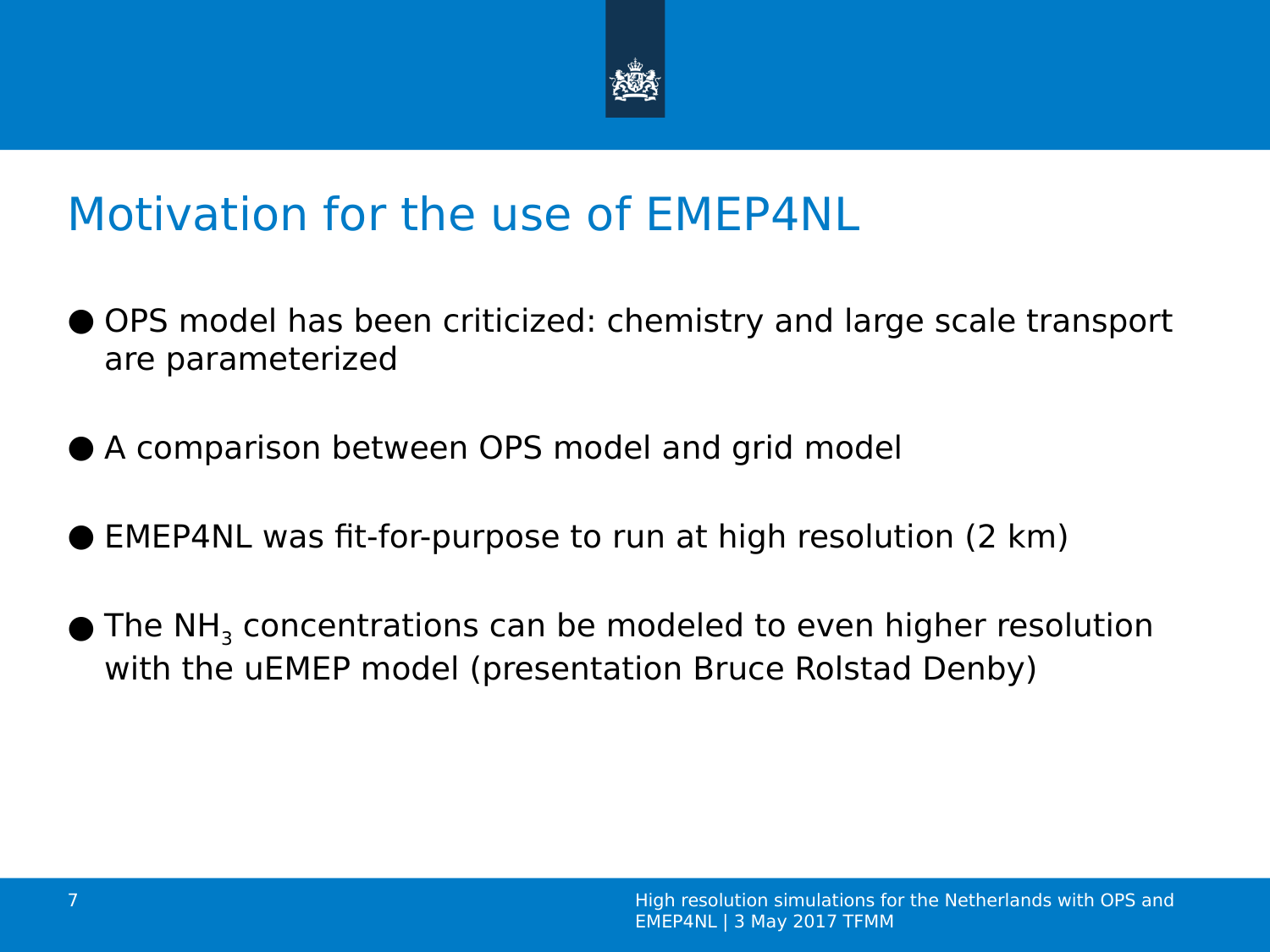

# Motivation for the use of EMEP4NL

OPS model has been criticized: chemistry and large scale transport are parameterized

A comparison between OPS model and grid model

EMEP4NL was fit-for-purpose to run at high resolution (2 km)

The NH3 concentrations can be modeled to even higher resolution with the uEMEP model (presentation Bruce Rolstad Denby)

High resolution simulations for the Netherlands with OPS and EMEP4NL | 3 May 2017 TFMM
7